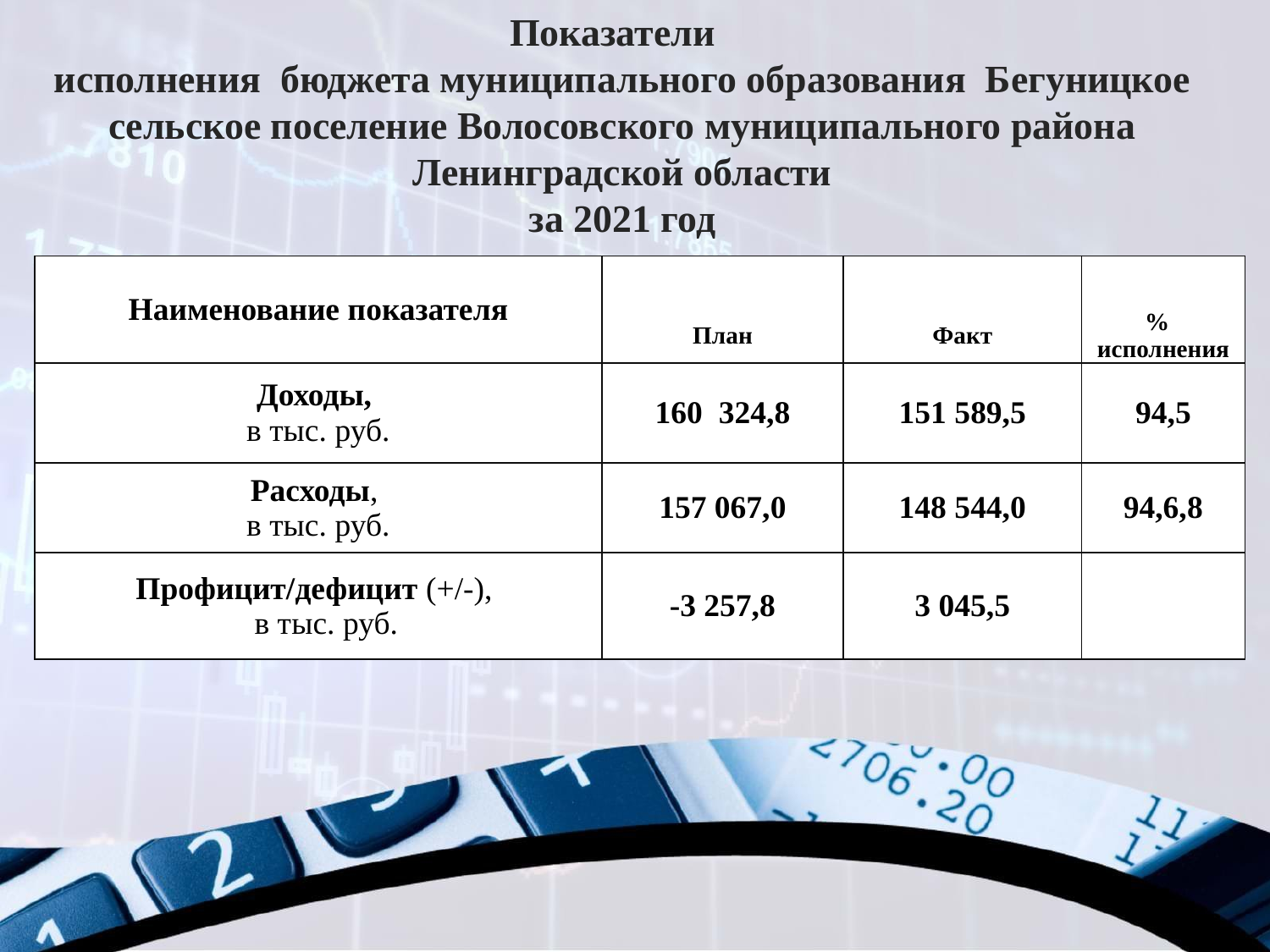

Показатели
исполнения  бюджета муниципального образования  Бегуницкое сельское поселение Волосовского муниципального района Ленинградской области
за 2021 год
| Наименование показателя |  |  |  |
| --- | --- | --- | --- |
|  | План | Факт | % исполнения |
| Доходы, в тыс. руб. | 160 324,8 | 151 589,5 | 94,5 |
| Расходы, в тыс. руб. | 157 067,0 | 148 544,0 | 94,6,8 |
| Профицит/дефицит (+/-), в тыс. руб. | -3 257,8 | 3 045,5 |  |